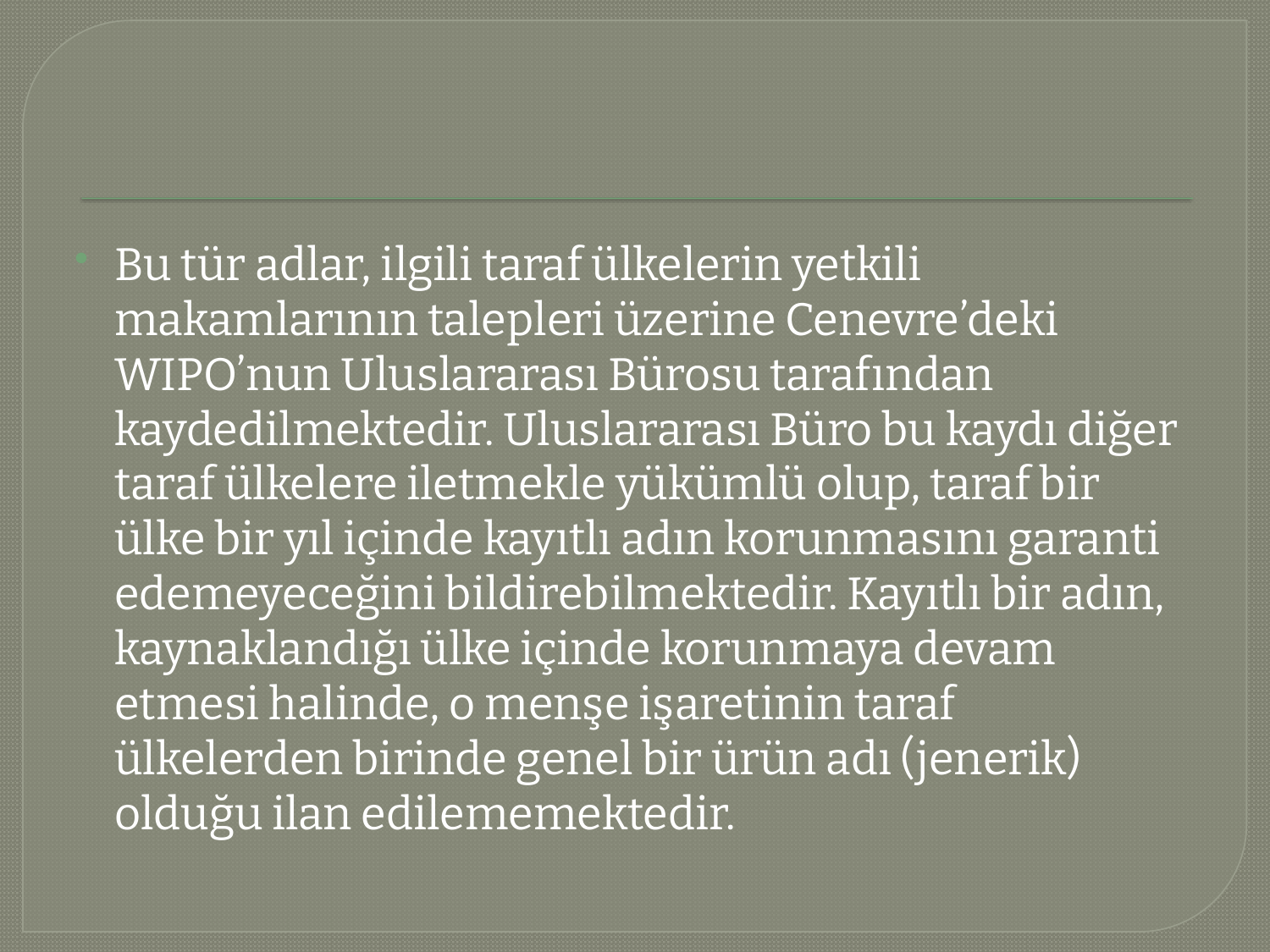

#
Bu tür adlar, ilgili taraf ülkelerin yetkili makamlarının talepleri üzerine Cenevre’deki WIPO’nun Uluslararası Bürosu tarafından kaydedilmektedir. Uluslararası Büro bu kaydı diğer taraf ülkelere iletmekle yükümlü olup, taraf bir ülke bir yıl içinde kayıtlı adın korunmasını garanti edemeyeceğini bildirebilmektedir. Kayıtlı bir adın, kaynaklandığı ülke içinde korunmaya devam etmesi halinde, o menşe işaretinin taraf ülkelerden birinde genel bir ürün adı (jenerik) olduğu ilan edilememektedir.